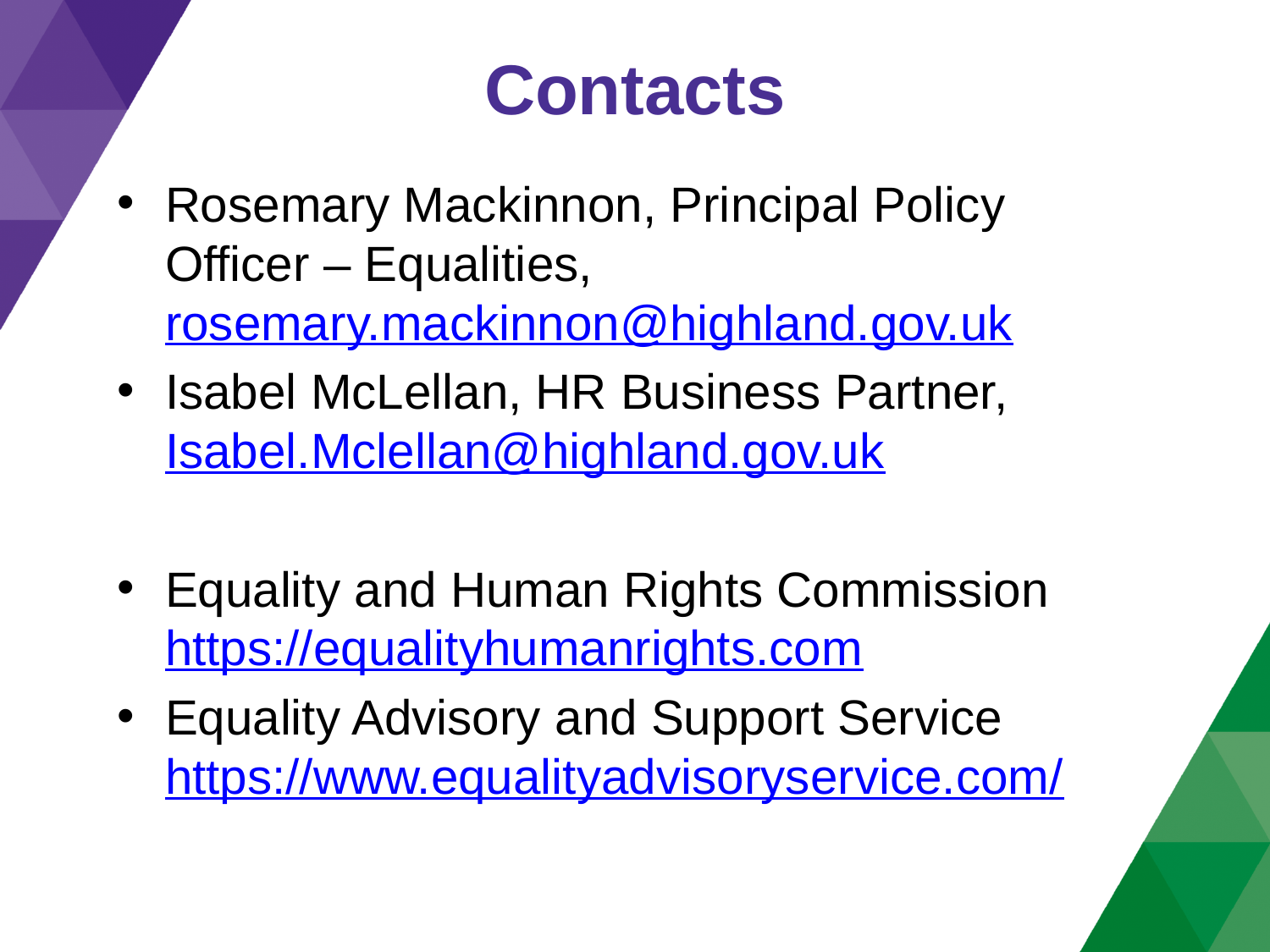

# Contacts
Rosemary Mackinnon, Principal Policy Officer – Equalities, rosemary.mackinnon@highland.gov.uk
Isabel McLellan, HR Business Partner, Isabel.Mclellan@highland.gov.uk

Equality and Human Rights Commission https://equalityhumanrights.com
Equality Advisory and Support Service https://www.equalityadvisoryservice.com/